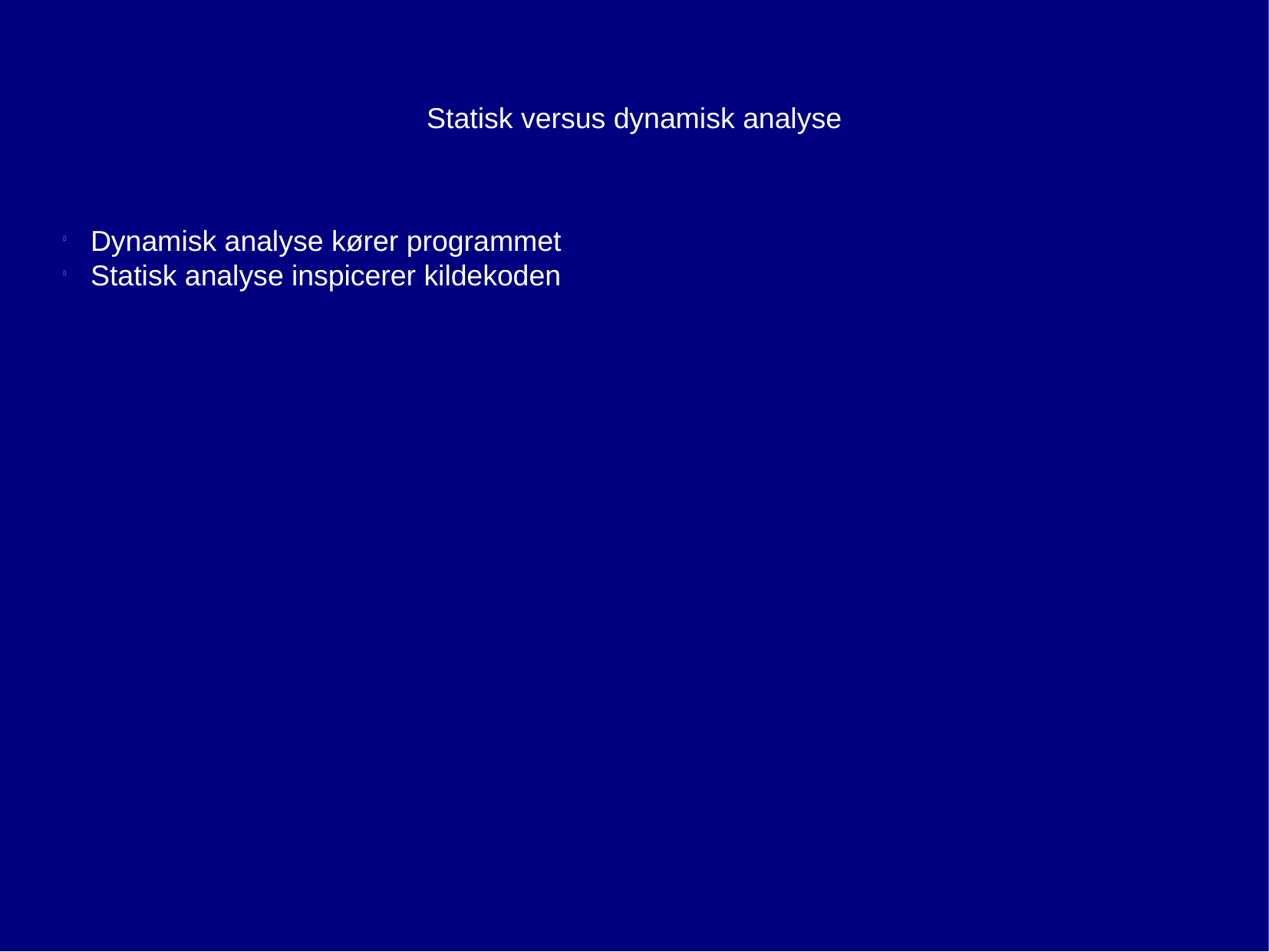

Statisk versus dynamisk analyse
Dynamisk analyse kører programmet
Statisk analyse inspicerer kildekoden